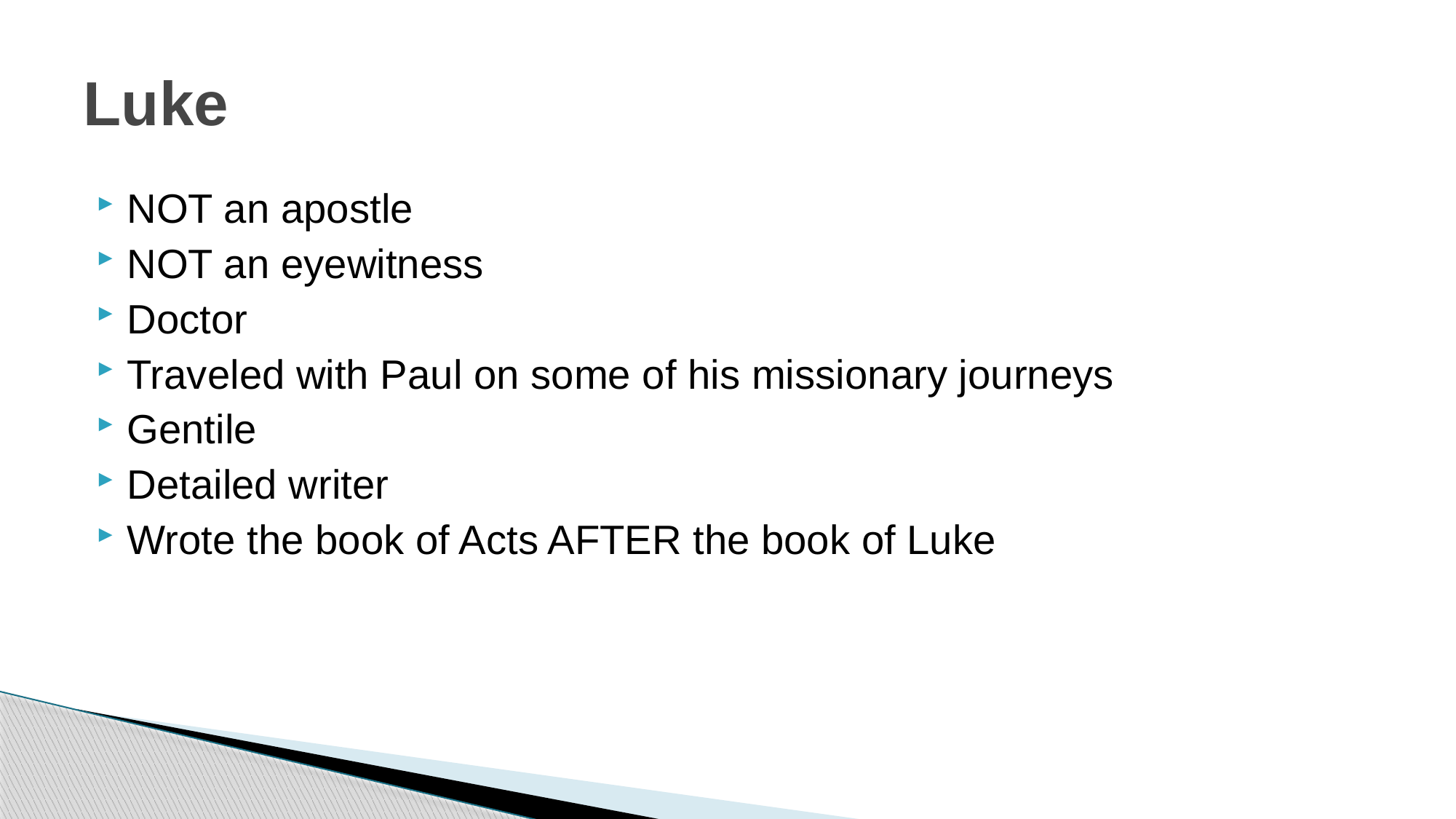

# Luke
NOT an apostle
NOT an eyewitness
Doctor
Traveled with Paul on some of his missionary journeys
Gentile
Detailed writer
Wrote the book of Acts AFTER the book of Luke